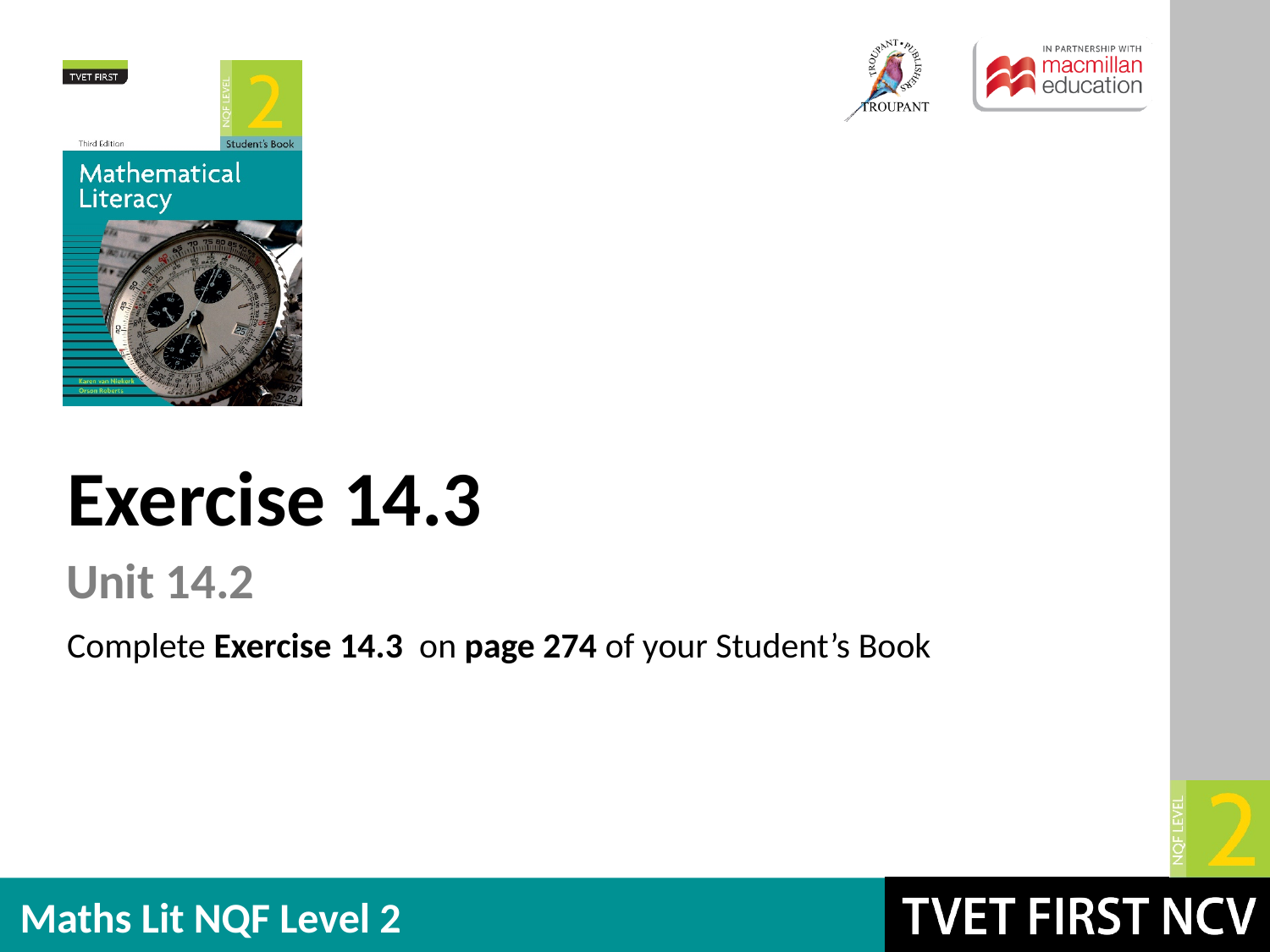

Exercise 14.3
Unit 14.2
Complete Exercise 14.3  on page 274 of your Student’s Book